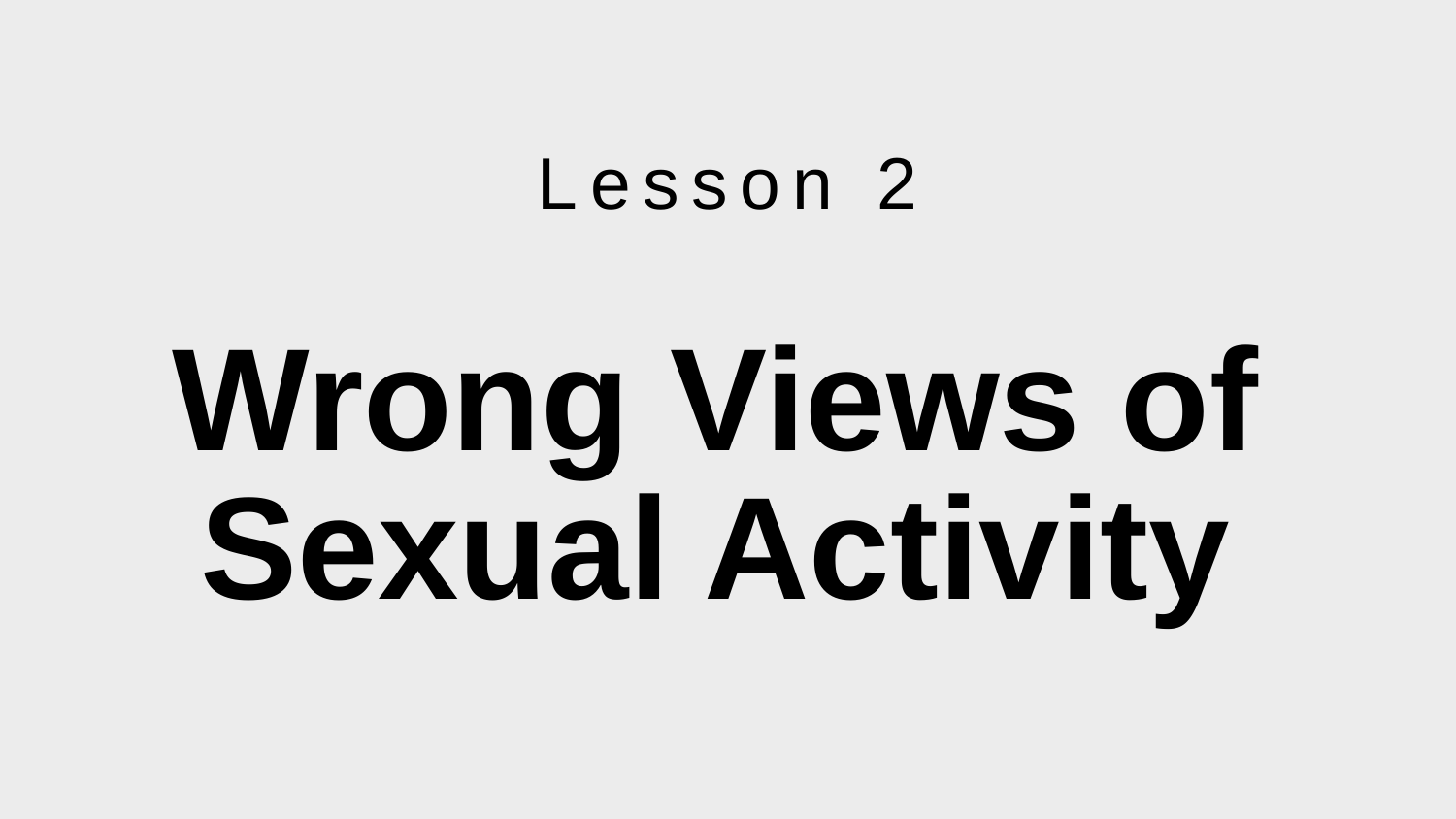

Lesson 2
# Wrong Views of Sexual Activity